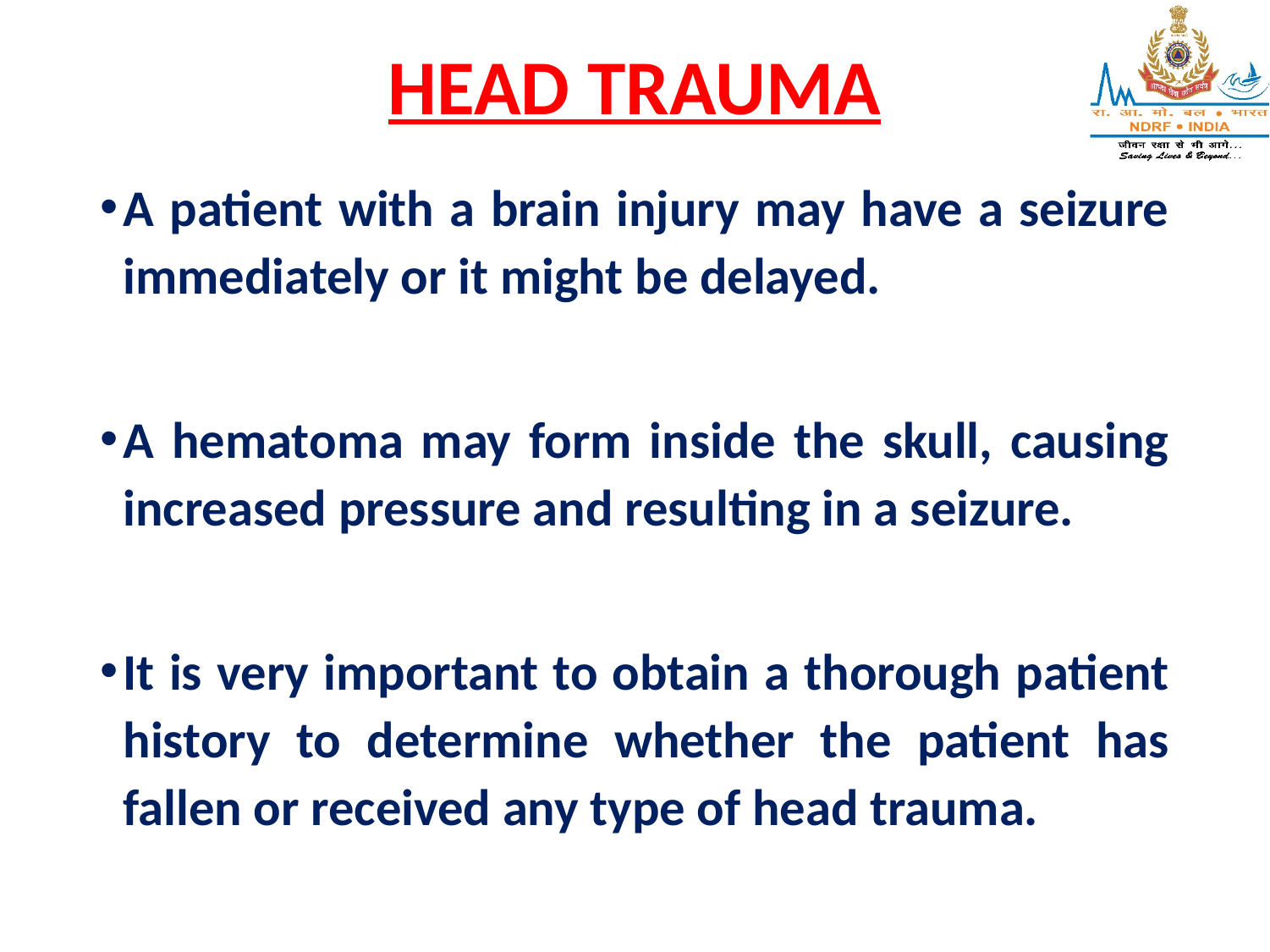

# HEAD TRAUMA
A patient with a brain injury may have a seizure immediately or it might be delayed.

A hematoma may form inside the skull, causing increased pressure and resulting in a seizure.

It is very important to obtain a thorough patient history to determine whether the patient has fallen or received any type of head trauma.